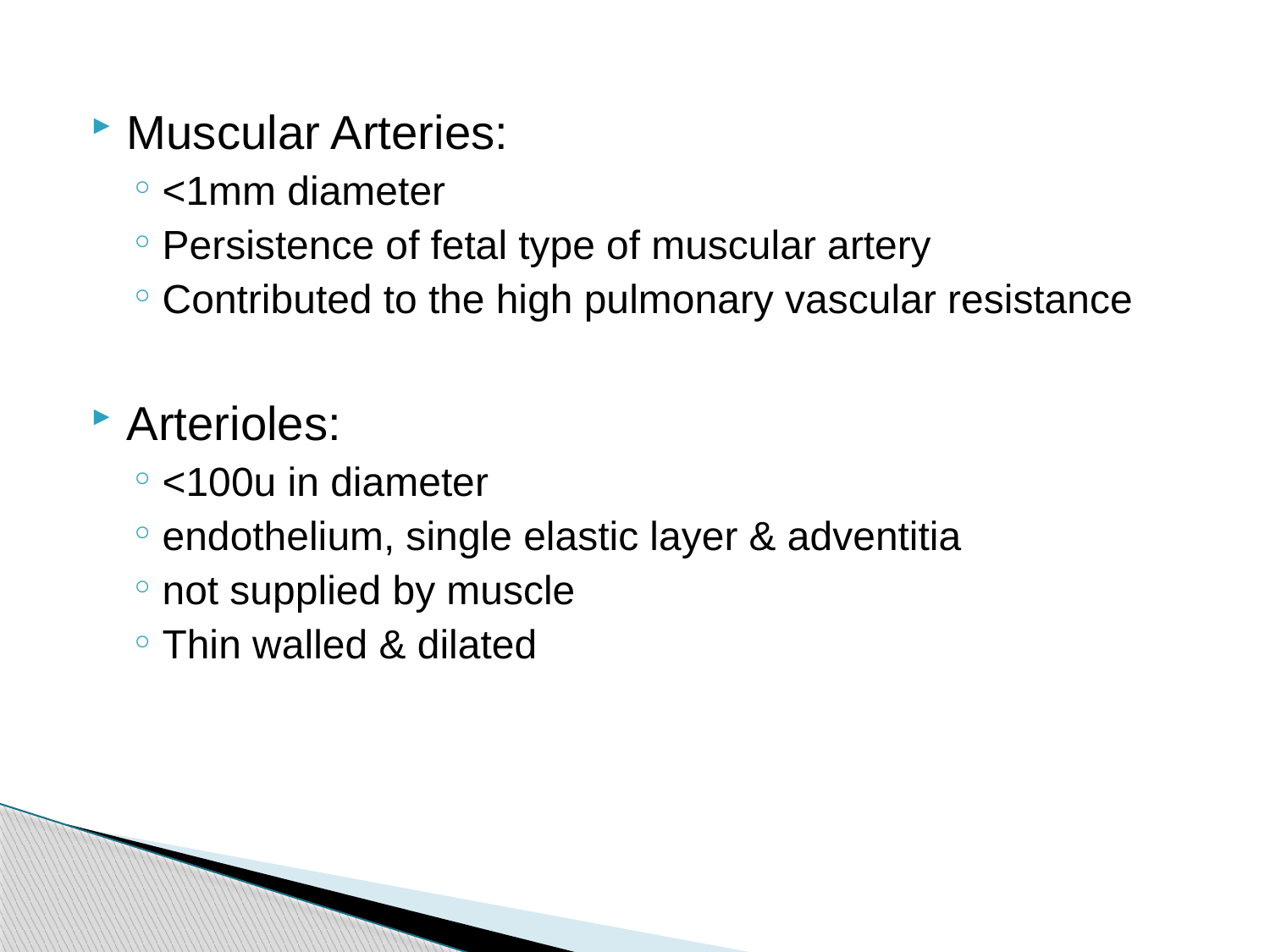

Muscular Arteries:
<1mm diameter
Persistence of fetal type of muscular artery
Contributed to the high pulmonary vascular resistance

Arterioles:
<100u in diameter
endothelium, single elastic layer & adventitia
not supplied by muscle
Thin walled & dilated